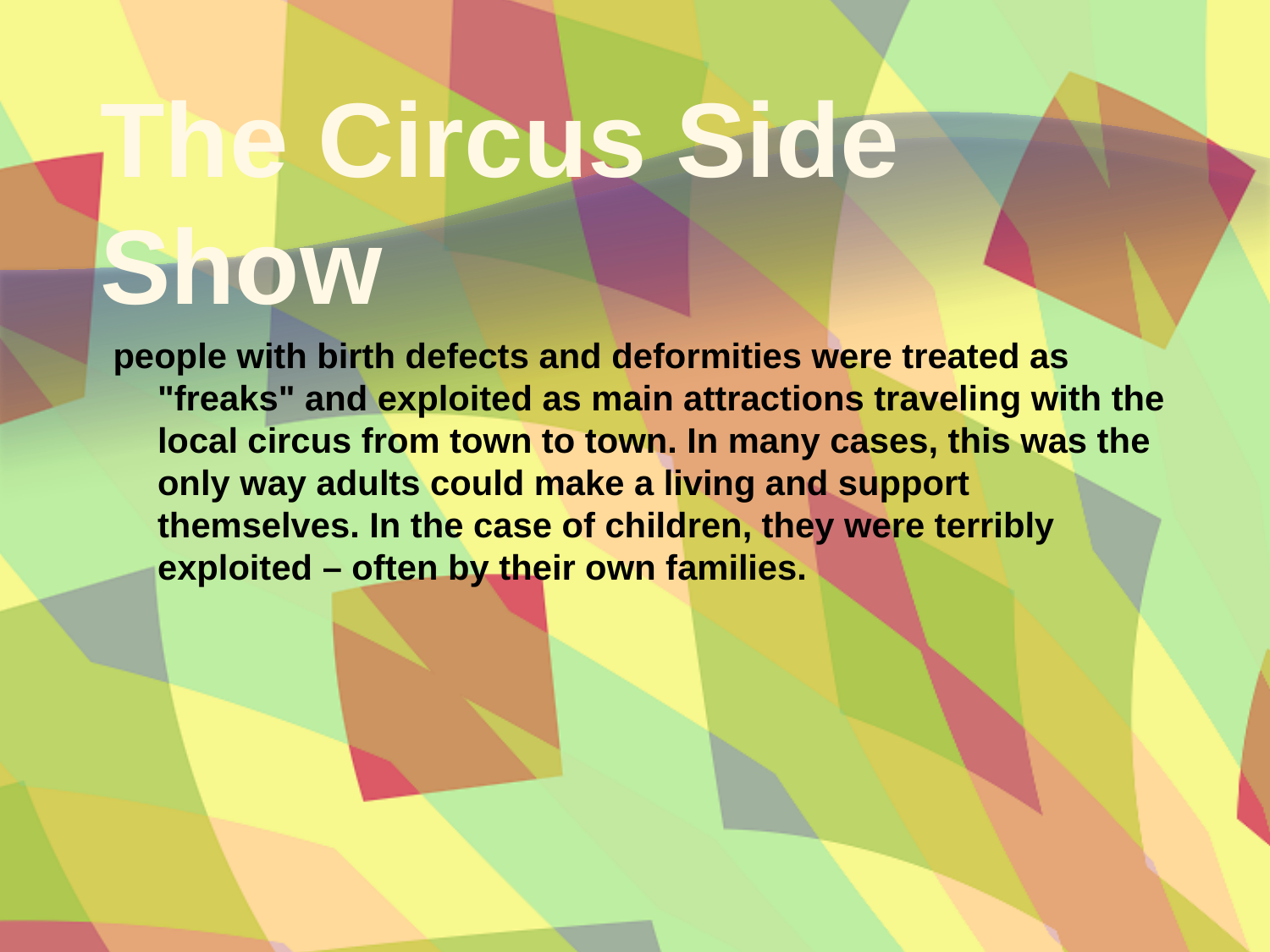

# The Circus Side Show
people with birth defects and deformities were treated as "freaks" and exploited as main attractions traveling with the local circus from town to town. In many cases, this was the only way adults could make a living and support themselves. In the case of children, they were terribly exploited – often by their own families.